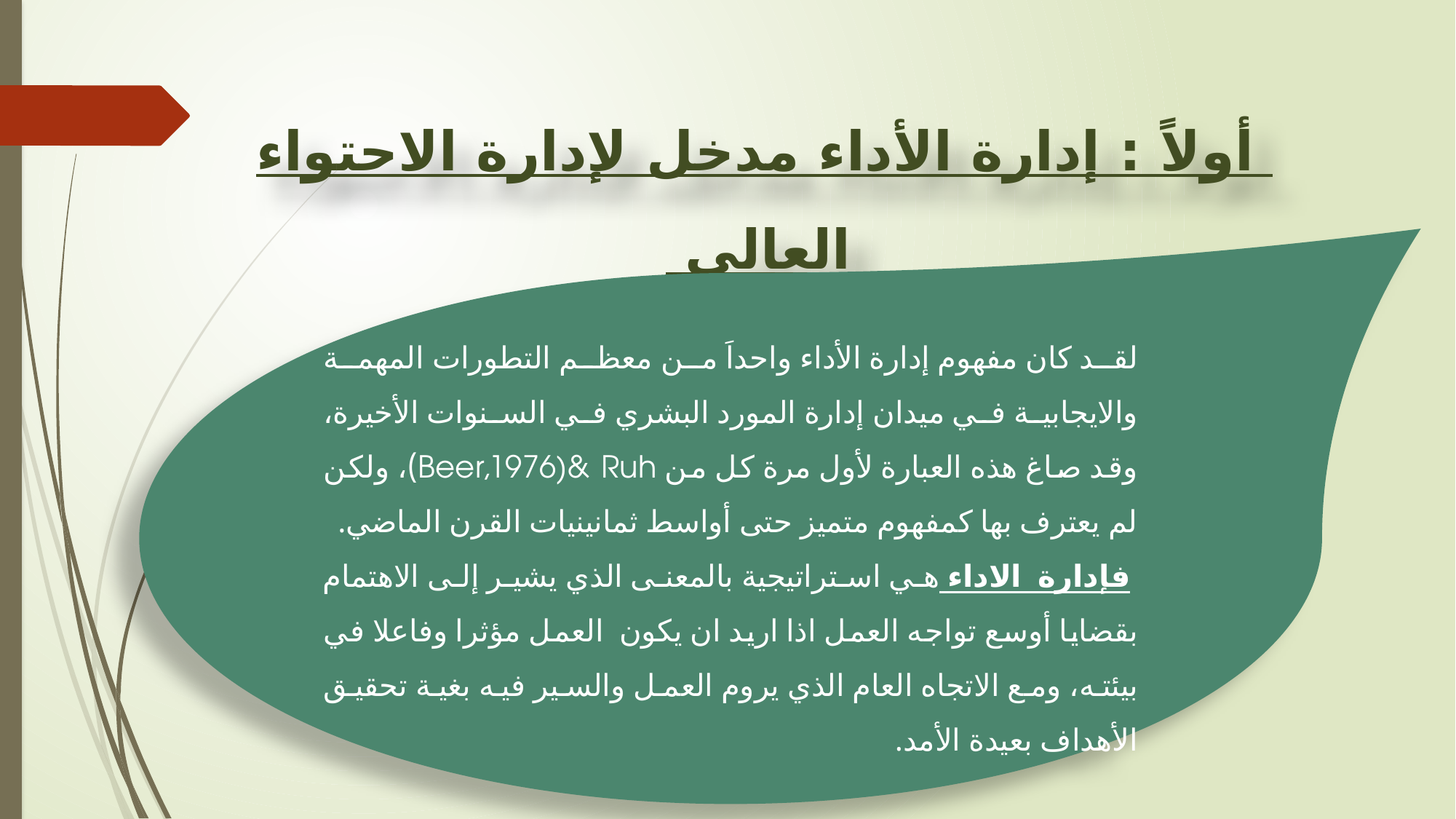

# أولاً : إدارة الأداء مدخل لإدارة الاحتواء العالي
لقد كان مفهوم إدارة الأداء واحداَ من معظم التطورات المهمة والايجابية في ميدان إدارة المورد البشري في السنوات الأخيرة، وقد صاغ هذه العبارة لأول مرة كل من Beer,1976)& Ruh)، ولكن لم يعترف بها كمفهوم متميز حتى أواسط ثمانينيات القرن الماضي.
 فإدارة  الاداء هي استراتيجية بالمعنى الذي يشير إلى الاهتمام بقضايا أوسع تواجه العمل اذا اريد ان يكون  العمل مؤثرا وفاعلا في بيئته، ومع الاتجاه العام الذي يروم العمل والسير فيه بغية تحقيق الأهداف بعيدة الأمد.